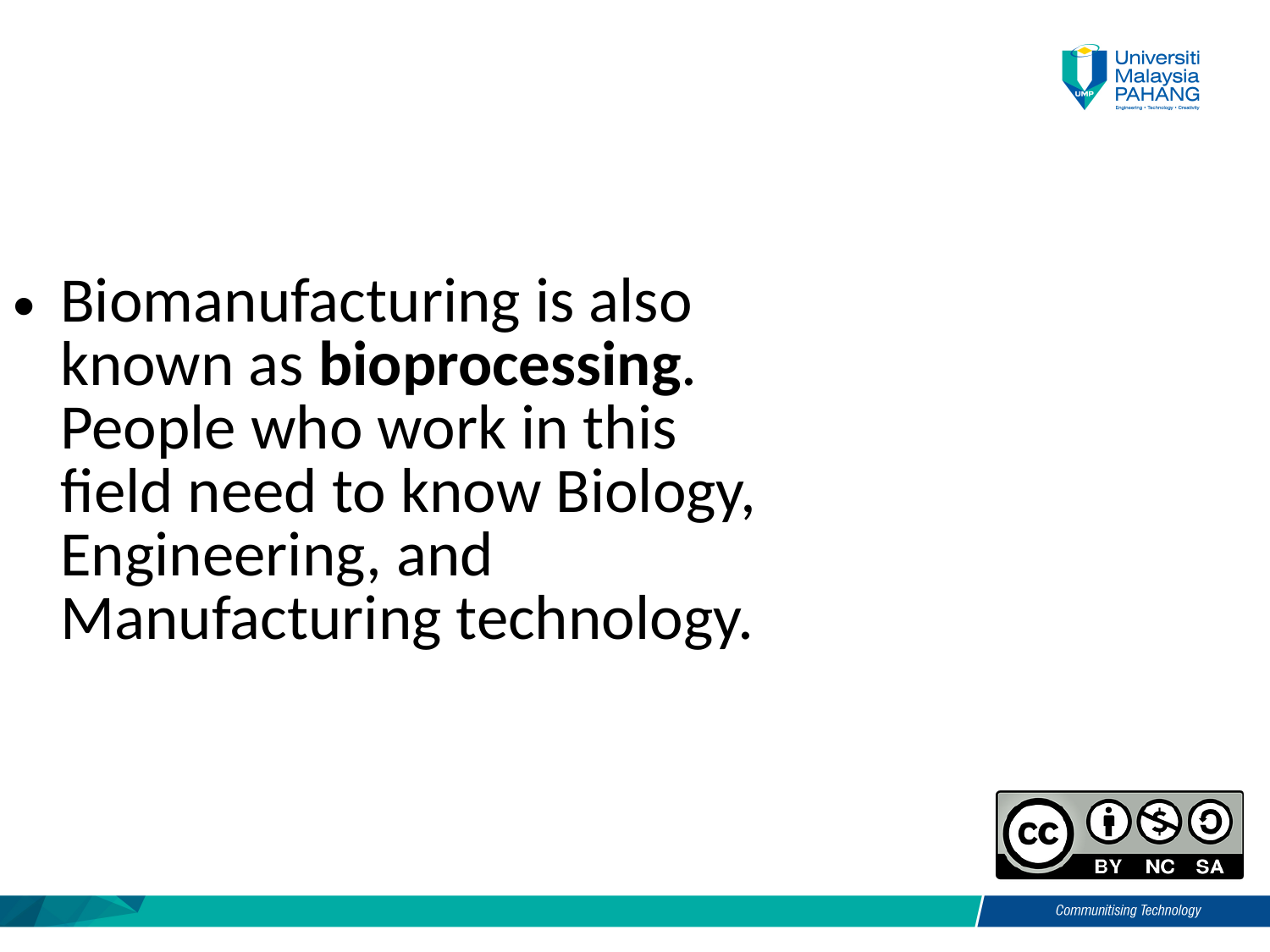

Biomanufacturing is also known as bioprocessing. People who work in this field need to know Biology, Engineering, and Manufacturing technology.